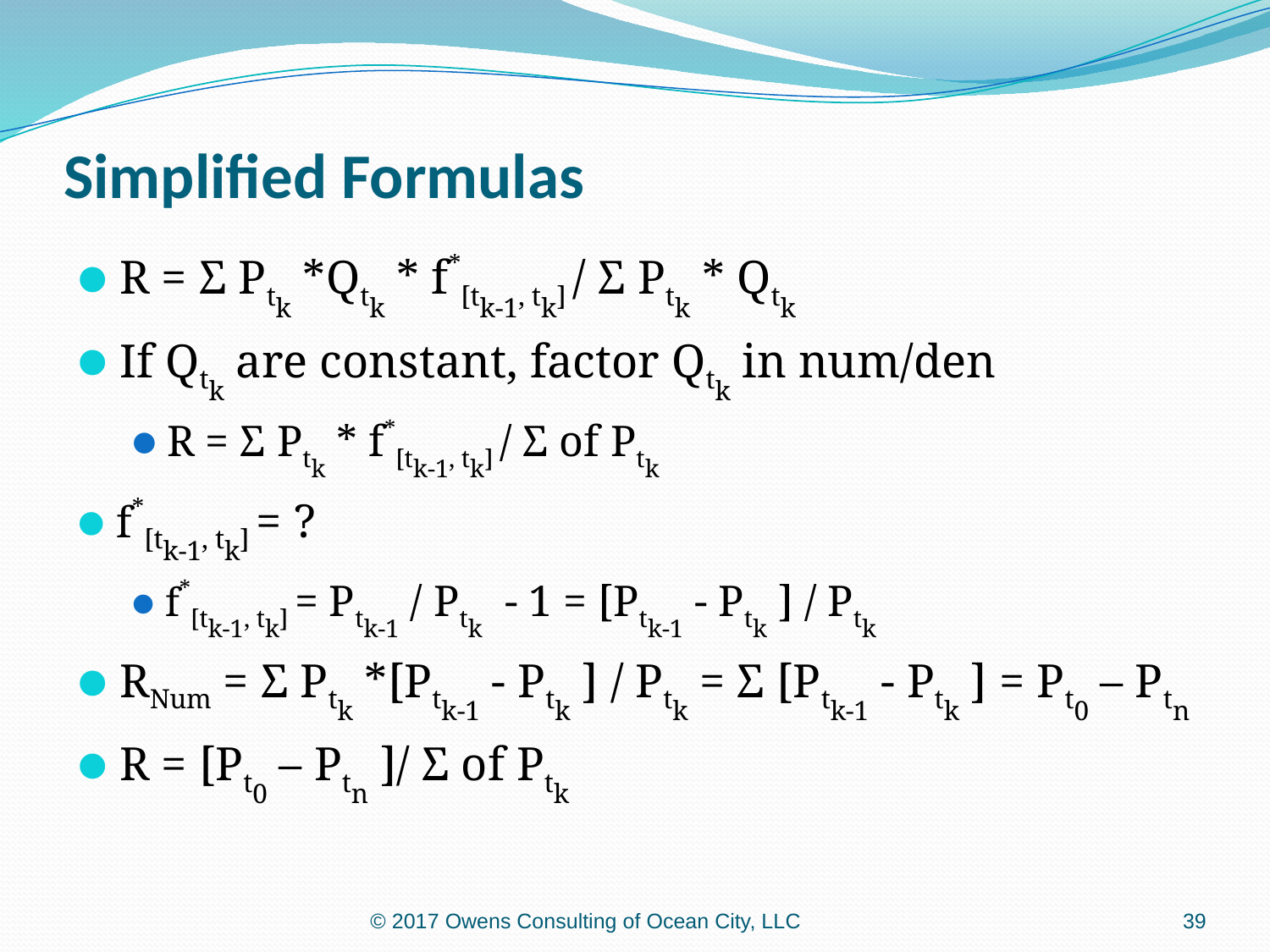

# Simplified Formulas
R = Σ Ptk *Qtk * f*[tk-1, tk] / Σ Ptk * Qtk
If Qtk are constant, factor Qtk in num/den
R = Σ Ptk * f*[tk-1, tk] / Σ of Ptk
f*[tk-1, tk] = ?
f*[tk-1, tk] = Ptk-1 / Ptk  - 1 = [Ptk-1 - Ptk ] / Ptk
RNum = Σ Ptk *[Ptk-1 - Ptk ] / Ptk = Σ [Ptk-1 - Ptk ] = Pt0 – Ptn
R = [Pt0 – Ptn ]/ Σ of Ptk
© 2017 Owens Consulting of Ocean City, LLC
39